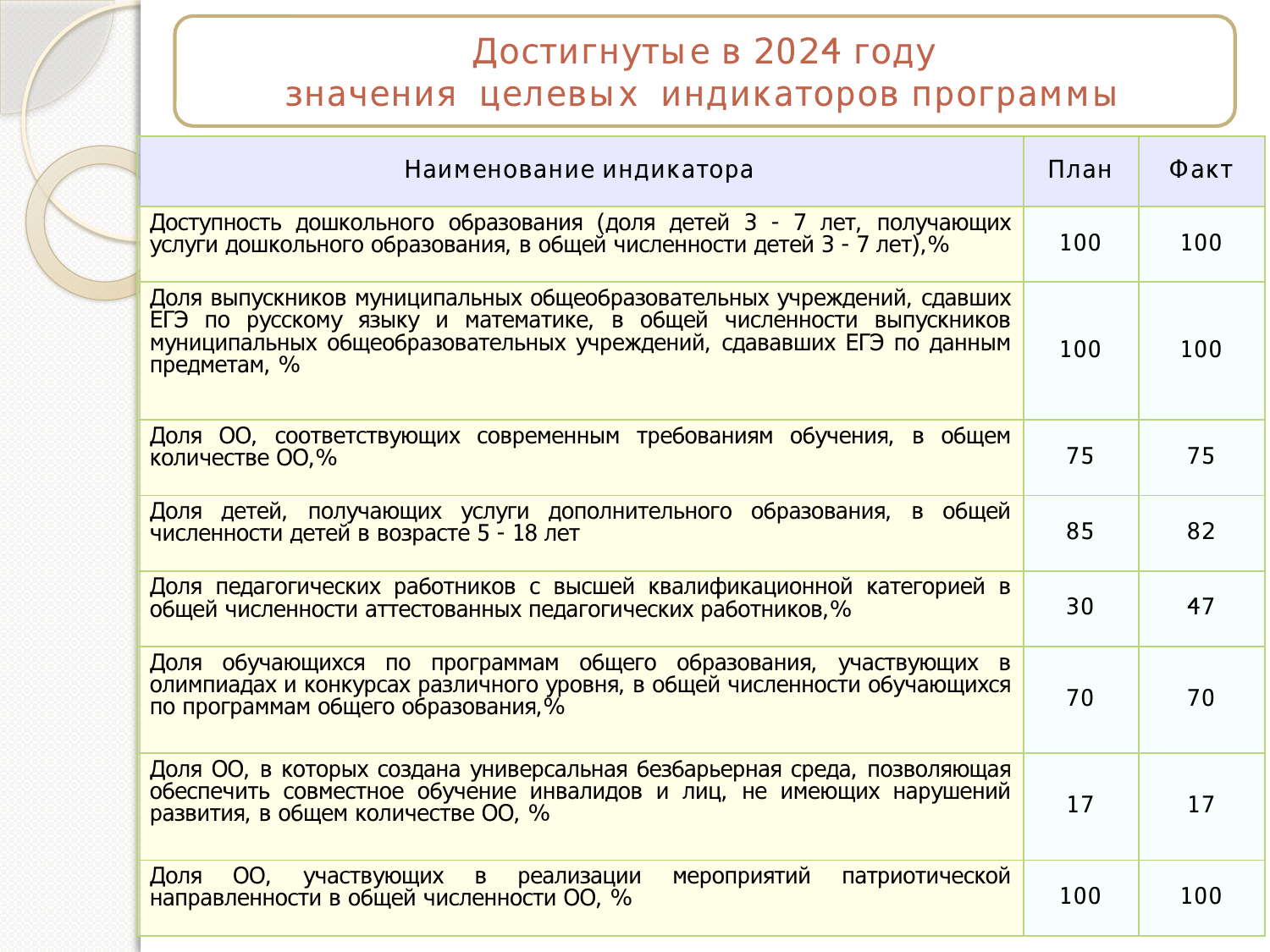

Достигнутые в 2024 году
значения  целевых  индикаторов программы

| Наименование индикатора | План | Факт |
| --- | --- | --- |
| Доступность дошкольного образования (доля детей 3 - 7 лет, получающих услуги дошкольного образования, в общей численности детей 3 - 7 лет),% | 100 | 100 |
| Доля выпускников муниципальных общеобразовательных учреждений, сдавших ЕГЭ по русскому языку и математике, в общей численности выпускников муниципальных общеобразовательных учреждений, сдававших ЕГЭ по данным предметам, % | 100 | 100 |
| Доля ОО, соответствующих современным требованиям обучения, в общем количестве ОО,% | 75 | 75 |
| Доля детей, получающих услуги дополнительного образования, в общей численности детей в возрасте 5 - 18 лет | 85 | 82 |
| Доля педагогических работников с высшей квалификационной категорией в общей численности аттестованных педагогических работников,% | 30 | 47 |
| Доля обучающихся по программам общего образования, участвующих в олимпиадах и конкурсах различного уровня, в общей численности обучающихся по программам общего образования,% | 70 | 70 |
| Доля ОО, в которых создана универсальная безбарьерная среда, позволяющая обеспечить совместное обучение инвалидов и лиц, не имеющих нарушений развития, в общем количестве ОО, % | 17 | 17 |
| Доля ОО, участвующих в реализации мероприятий патриотической направленности в общей численности ОО, % | 100 | 100 |